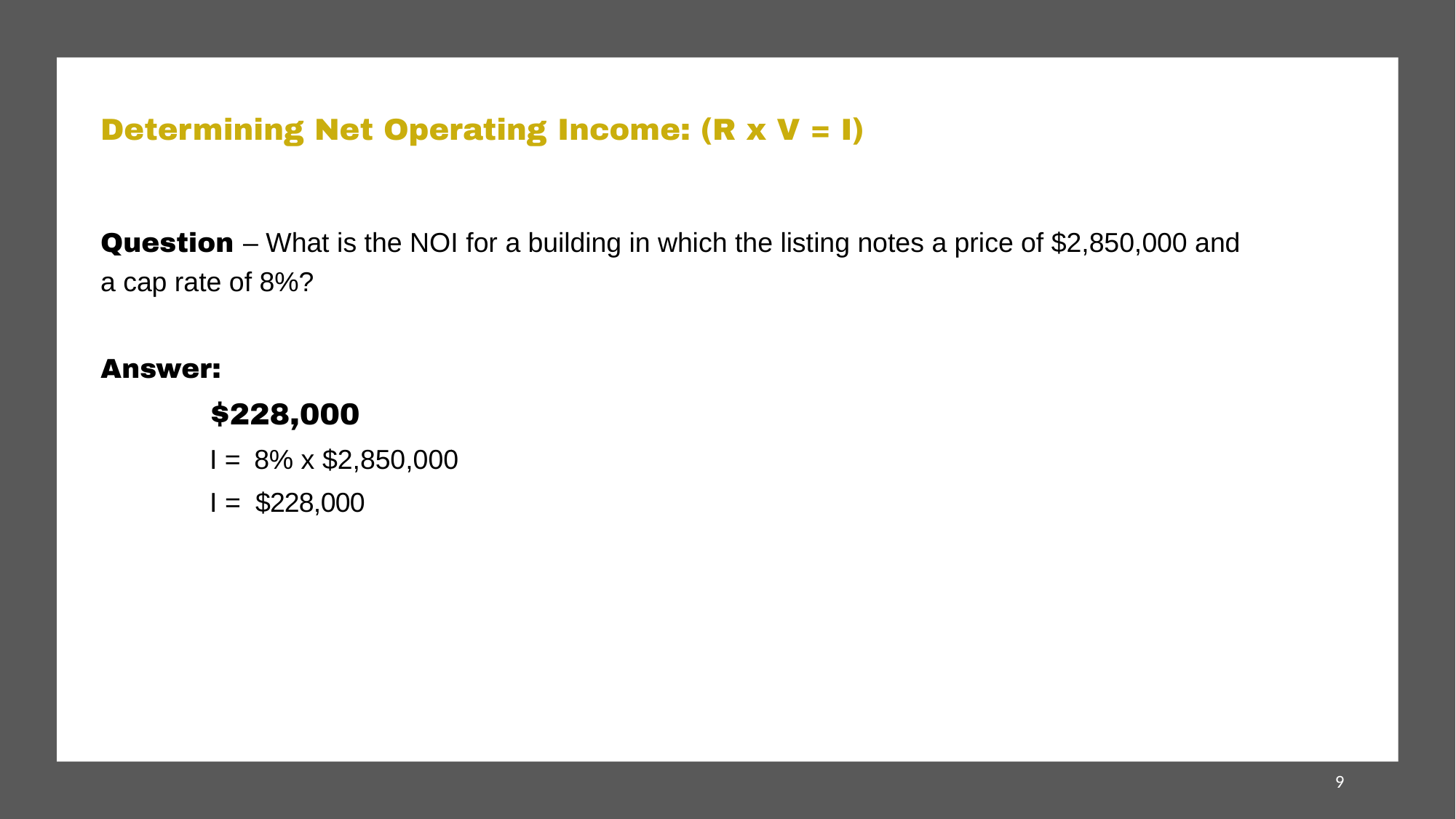

Determining Net Operating Income: (R x V = I)

Question – What is the NOI for a building in which the listing notes a price of $2,850,000 and a cap rate of 8%?

Answer:
	$228,000
	I = 8% x $2,850,000
	I =  $228,000

$2,275,000
9